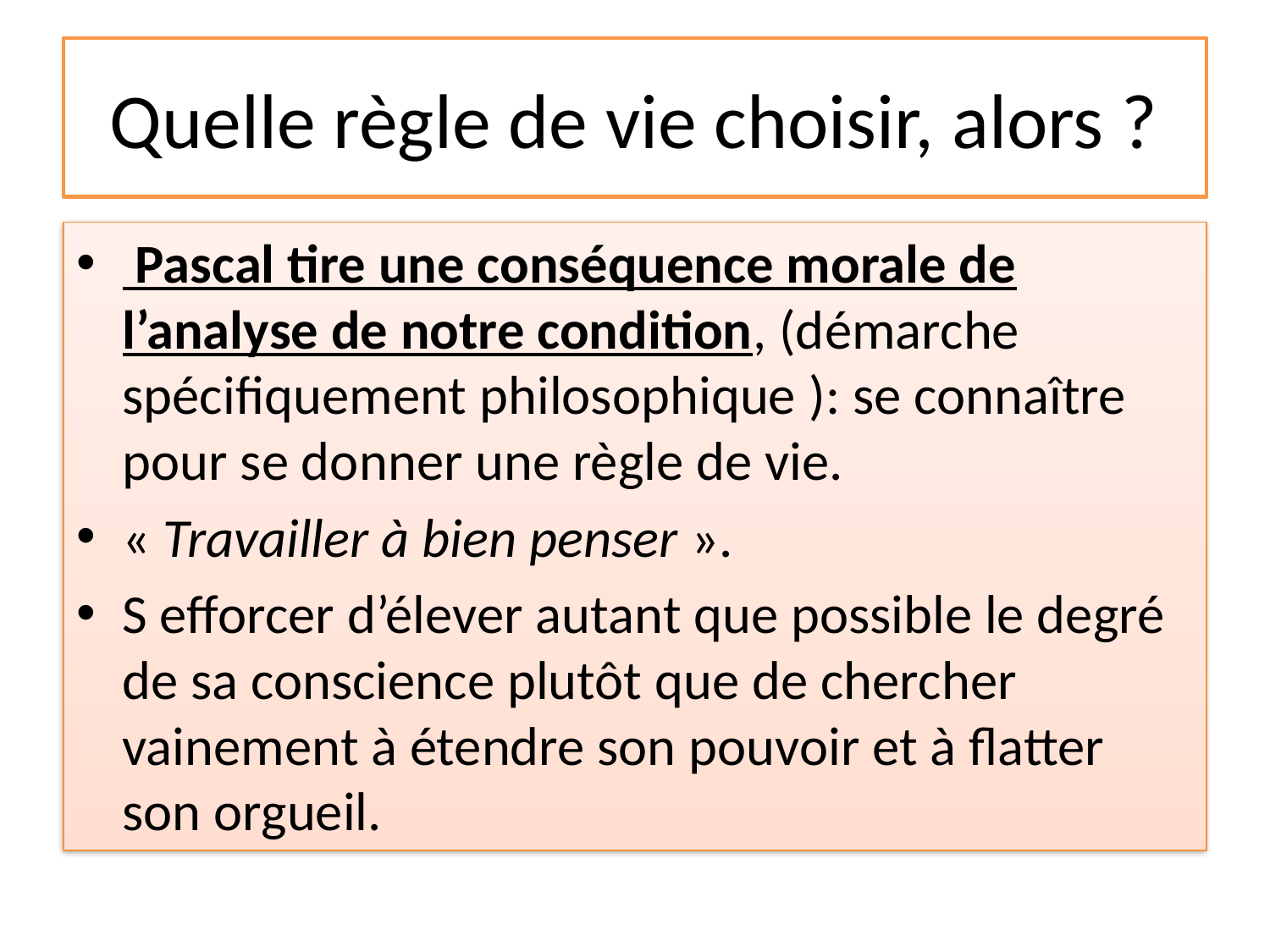

# Quelle règle de vie choisir, alors ?
 Pascal tire une conséquence morale de l’analyse de notre condition, (démarche spécifiquement philosophique ): se connaître pour se donner une règle de vie.
« Travailler à bien penser ».
S efforcer d’élever autant que possible le degré de sa conscience plutôt que de chercher vainement à étendre son pouvoir et à flatter son orgueil.